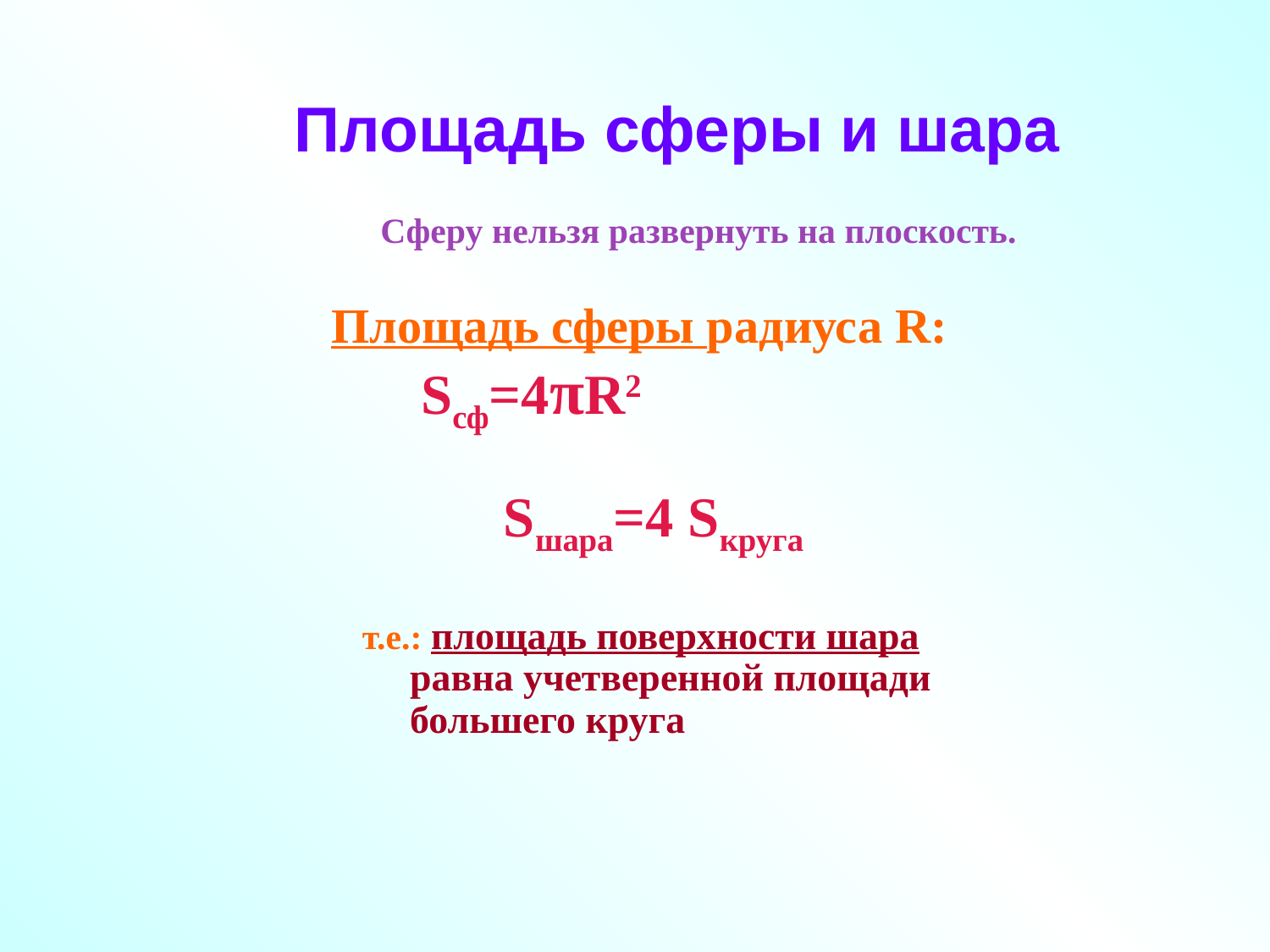

Площадь сферы и шара
Сферу нельзя развернуть на плоскость.
Площадь сферы радиуса R:          Sсф=4πR2
Sшара=4 Sкруга
т.е.: площадь поверхности шара равна учетверенной площади большего круга